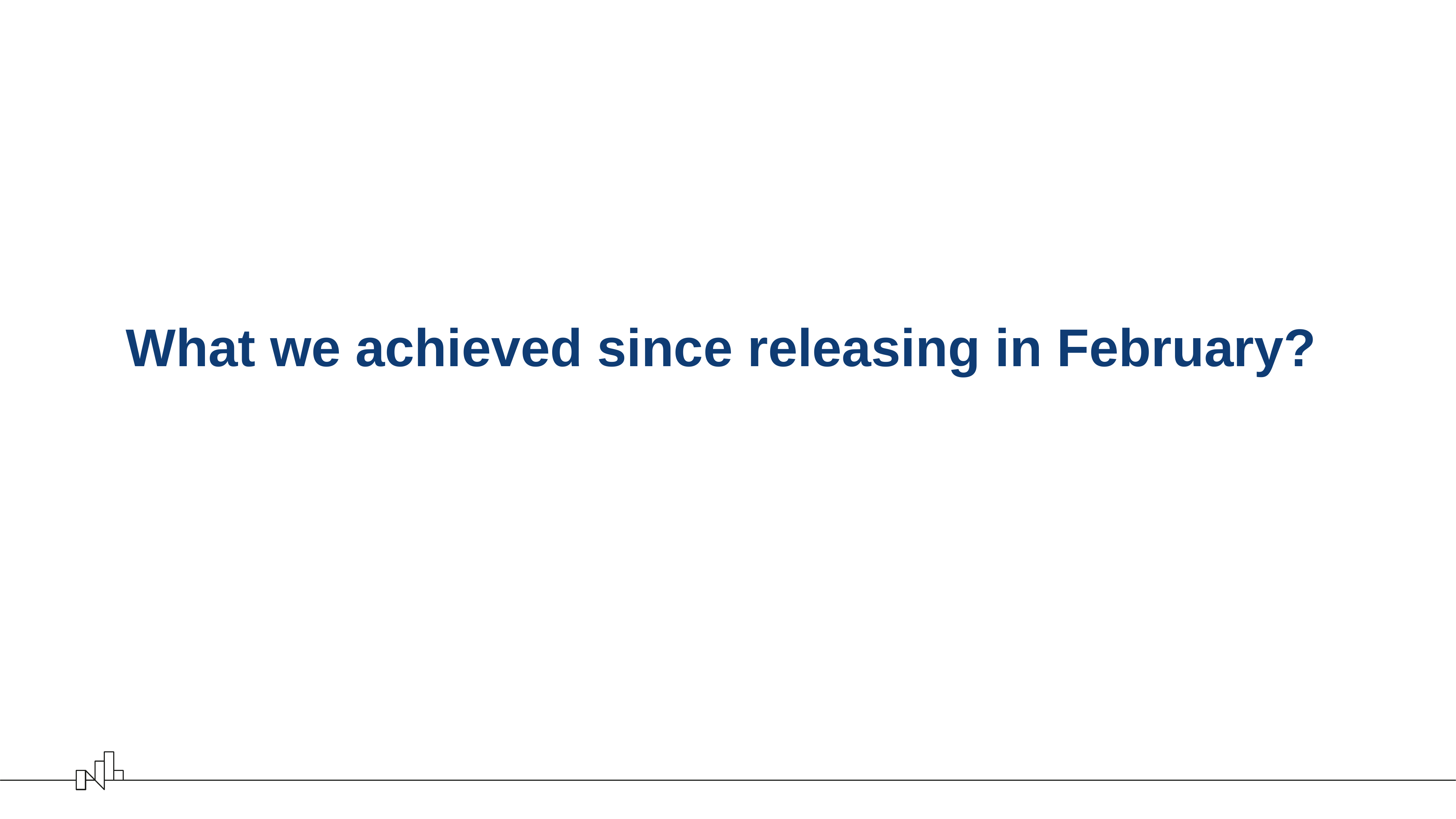

# What we achieved since releasing in February?